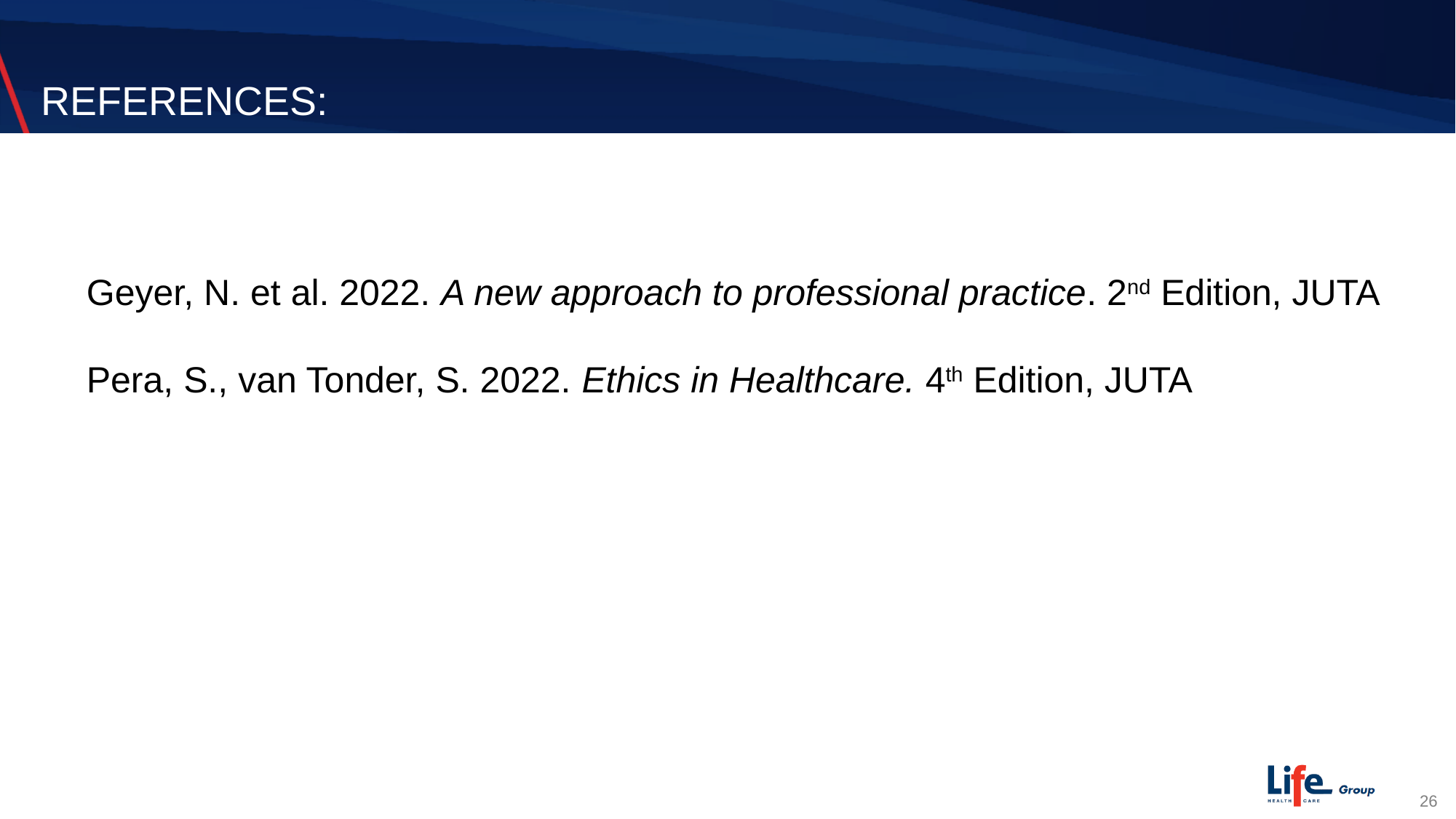

# REFERENCES:
Geyer, N. et al. 2022. A new approach to professional practice. 2nd Edition, JUTA

Pera, S., van Tonder, S. 2022. Ethics in Healthcare. 4th Edition, JUTA